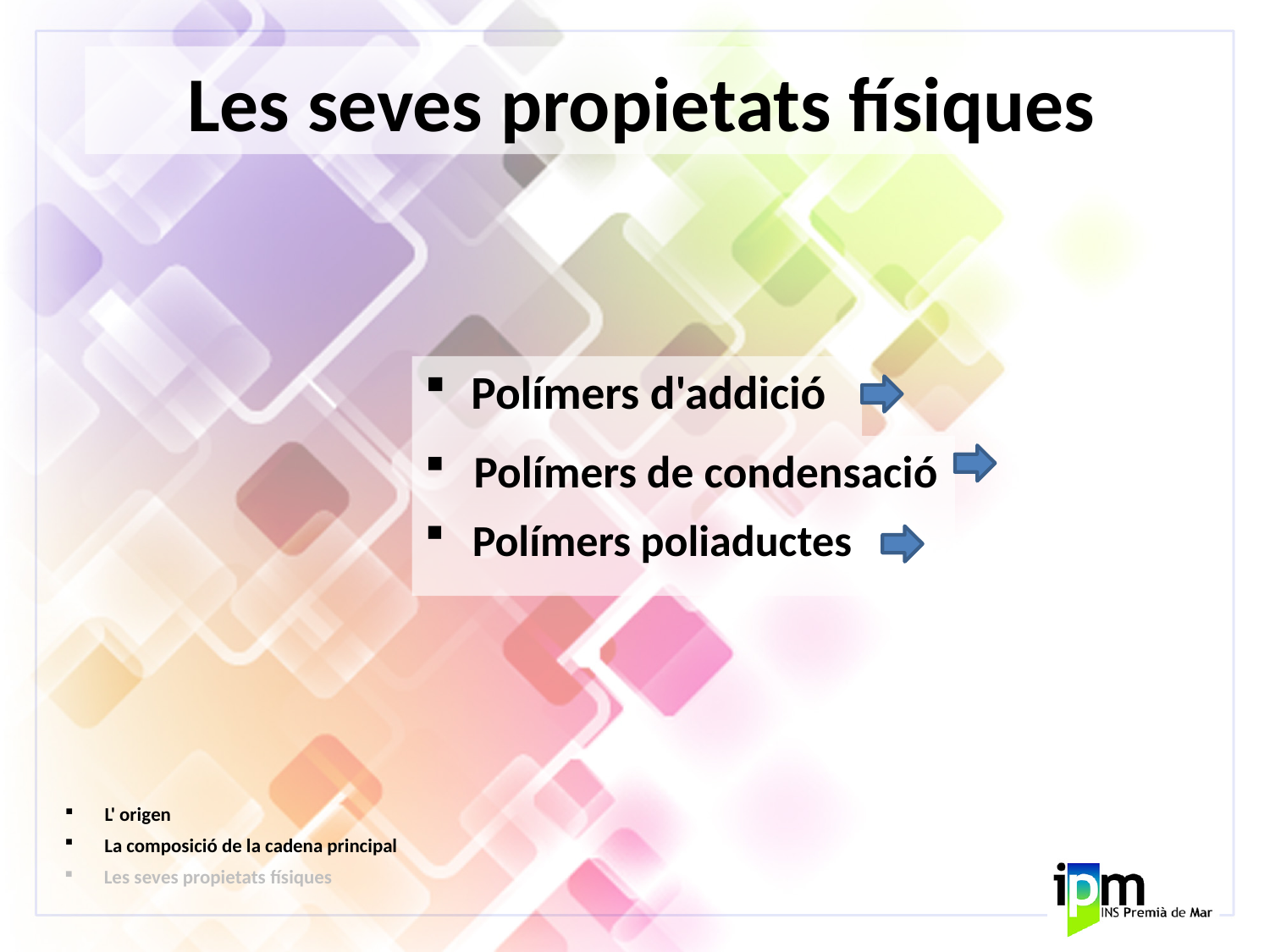

# Les seves propietats físiques
Polímers d'addició

Polímers de condensació

Polímers poliaductes

L' origen
La composició de la cadena principal
Les seves propietats físiques